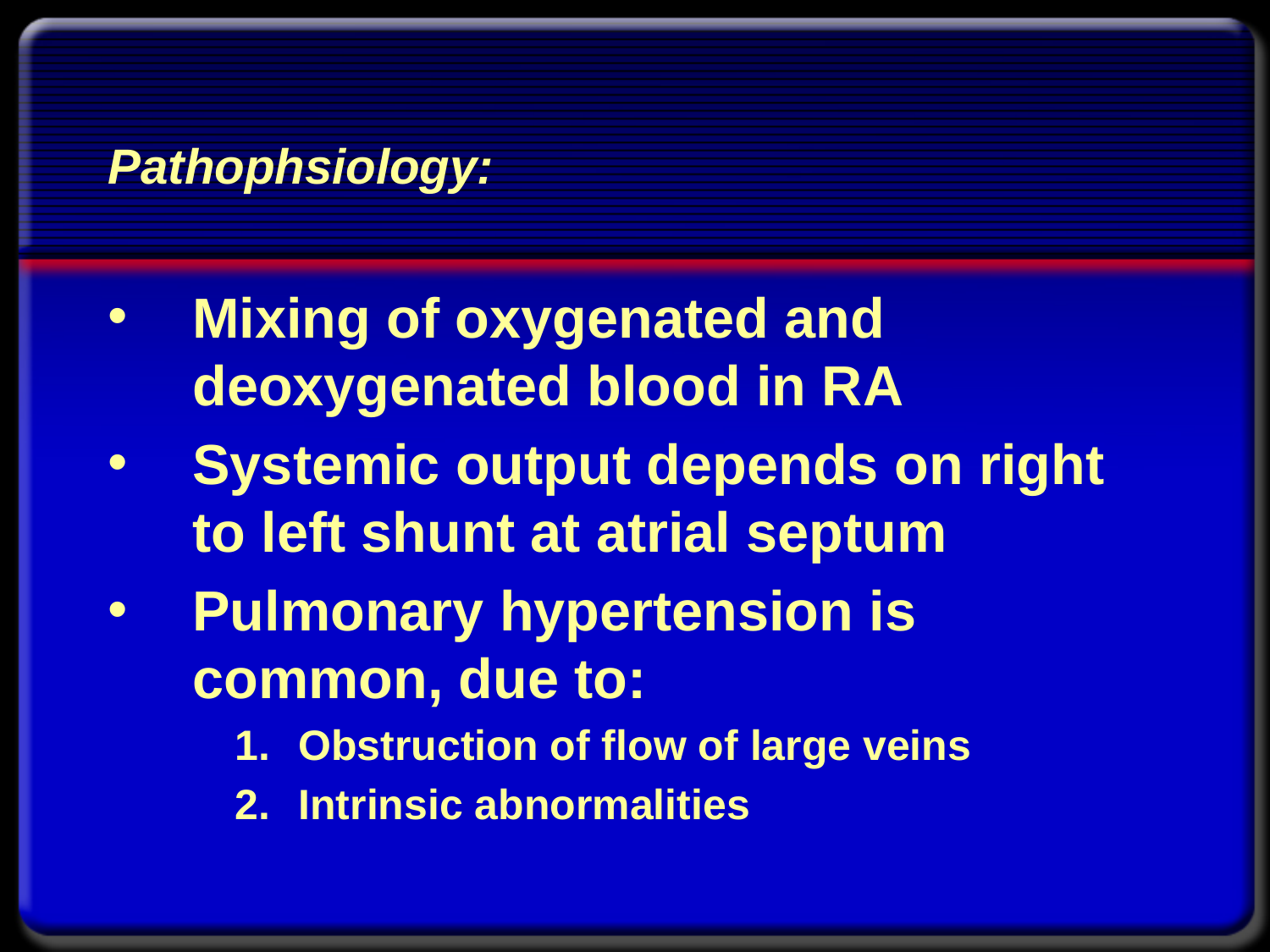

# Pathophsiology:
Mixing of oxygenated and deoxygenated blood in RA
Systemic output depends on right to left shunt at atrial septum
Pulmonary hypertension is common, due to:
Obstruction of flow of large veins
Intrinsic abnormalities